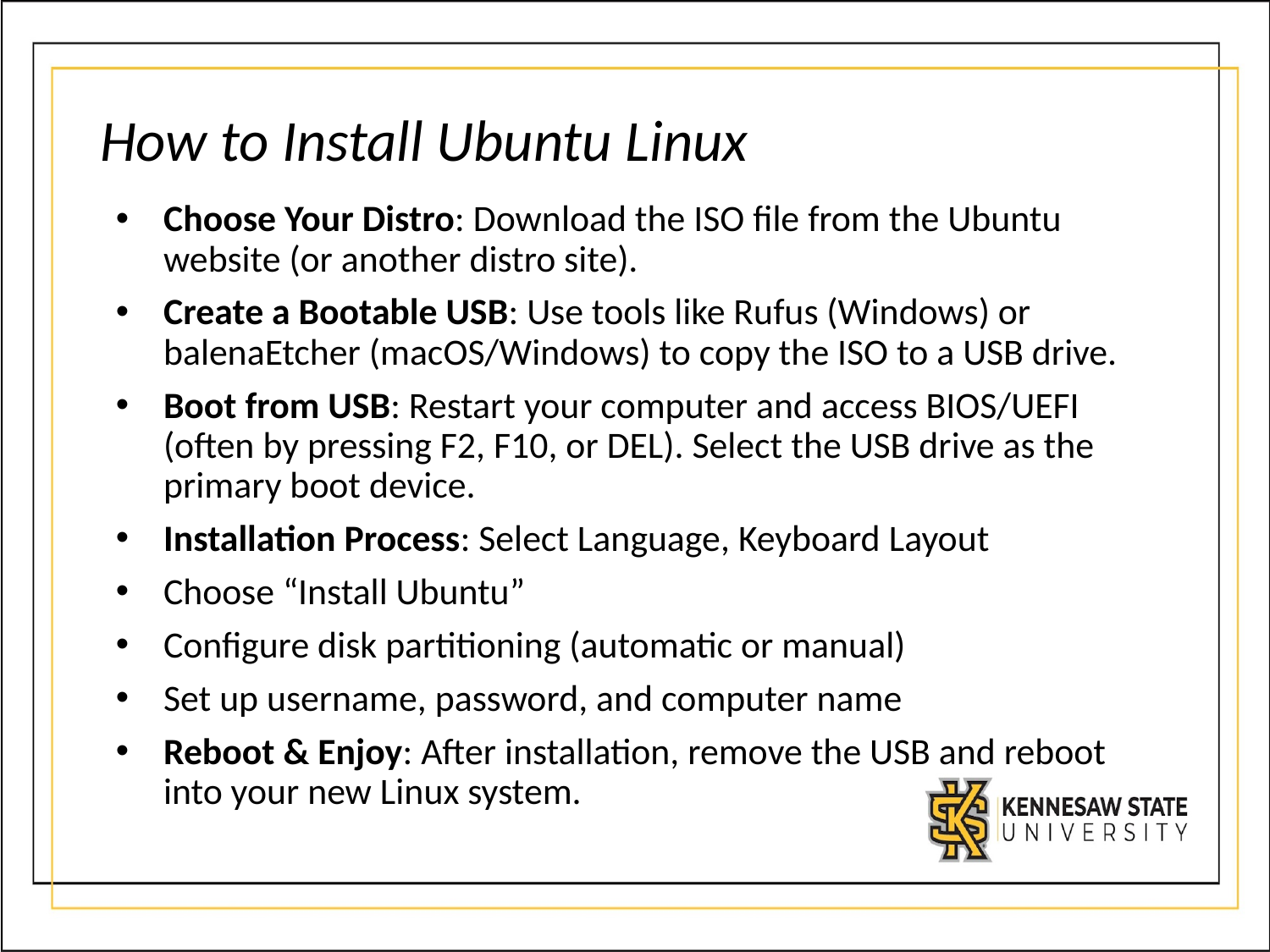

# How to Install Ubuntu Linux
Choose Your Distro: Download the ISO file from the Ubuntu website (or another distro site).
Create a Bootable USB: Use tools like Rufus (Windows) or balenaEtcher (macOS/Windows) to copy the ISO to a USB drive.
Boot from USB: Restart your computer and access BIOS/UEFI (often by pressing F2, F10, or DEL). Select the USB drive as the primary boot device.
Installation Process: Select Language, Keyboard Layout
Choose “Install Ubuntu”
Configure disk partitioning (automatic or manual)
Set up username, password, and computer name
Reboot & Enjoy: After installation, remove the USB and reboot into your new Linux system.